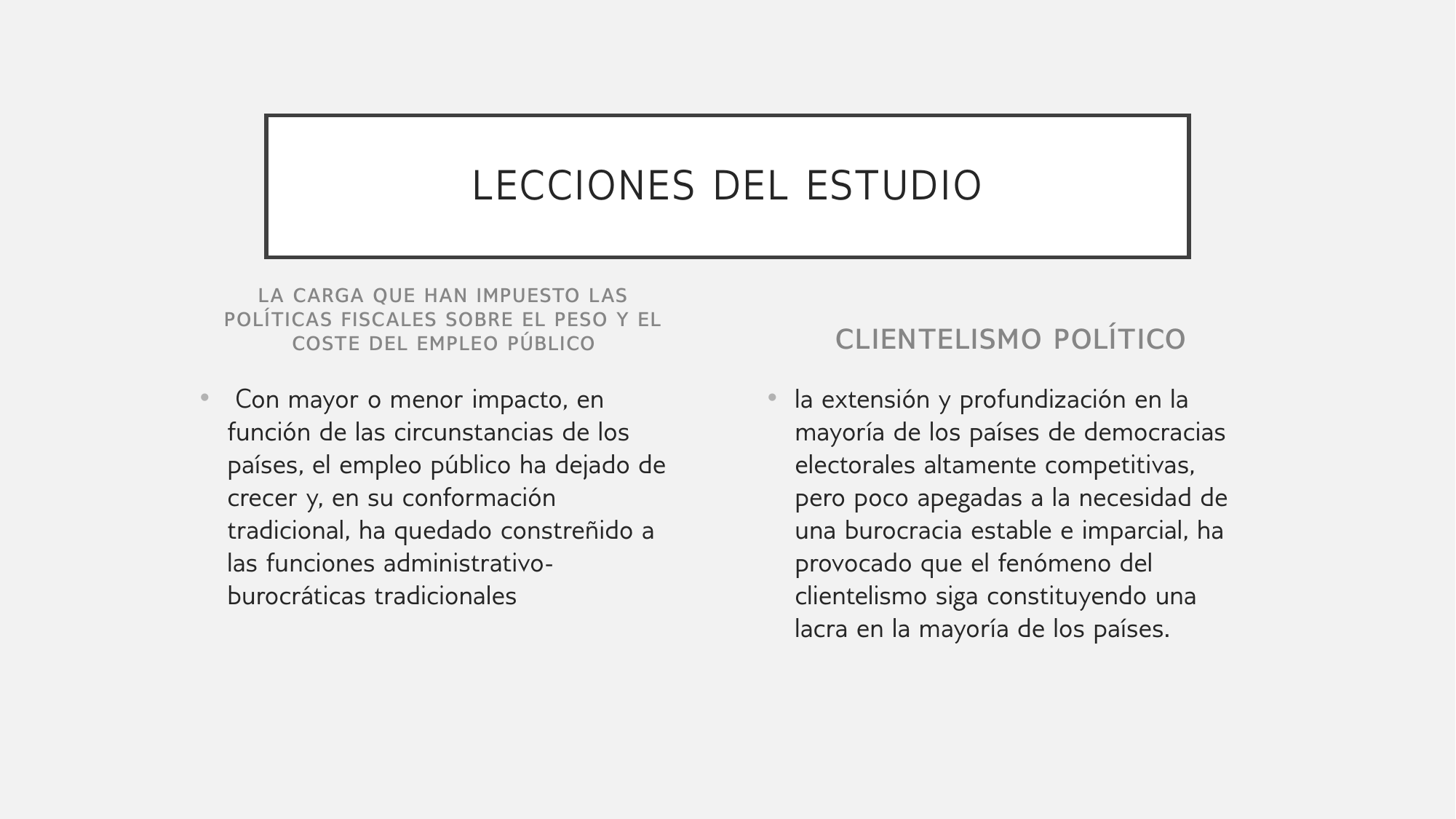

# Lecciones del estudio
la carga que han impuesto las políticas fiscales sobre el peso y el coste del empleo público
Clientelismo político
 Con mayor o menor impacto, en función de las circunstancias de los países, el empleo público ha dejado de crecer y, en su conformación tradicional, ha quedado constreñido a las funciones administrativo-burocráticas tradicionales
la extensión y profundización en la mayoría de los países de democracias electorales altamente competitivas, pero poco apegadas a la necesidad de una burocracia estable e imparcial, ha provocado que el fenómeno del clientelismo siga constituyendo una lacra en la mayoría de los países.